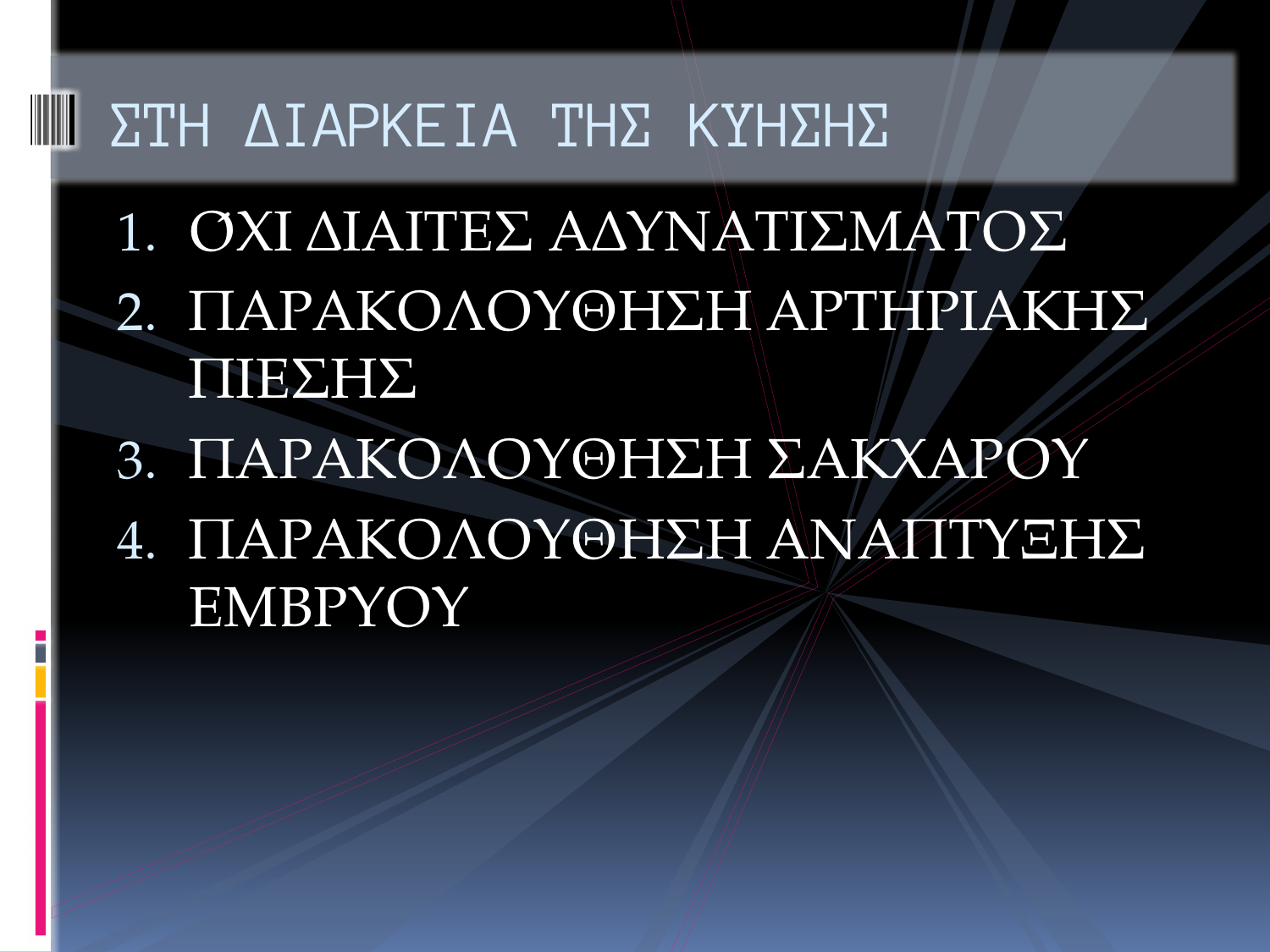

# ΣΤΗ ΔΙΑΡΚΕΙΑ ΤΗΣ ΚΥΗΣΗΣ
ΌΧΙ ΔΙΑΙΤΕΣ ΑΔΥΝΑΤΙΣΜΑΤΟΣ
ΠΑΡΑΚΟΛΟΥΘΗΣΗ ΑΡΤΗΡΙΑΚΗΣ ΠΙΕΣΗΣ
ΠΑΡΑΚΟΛΟΥΘΗΣΗ ΣΑΚΧΑΡΟΥ
ΠΑΡΑΚΟΛΟΥΘΗΣΗ ΑΝΑΠΤΥΞΗΣ ΕΜΒΡΥΟΥ